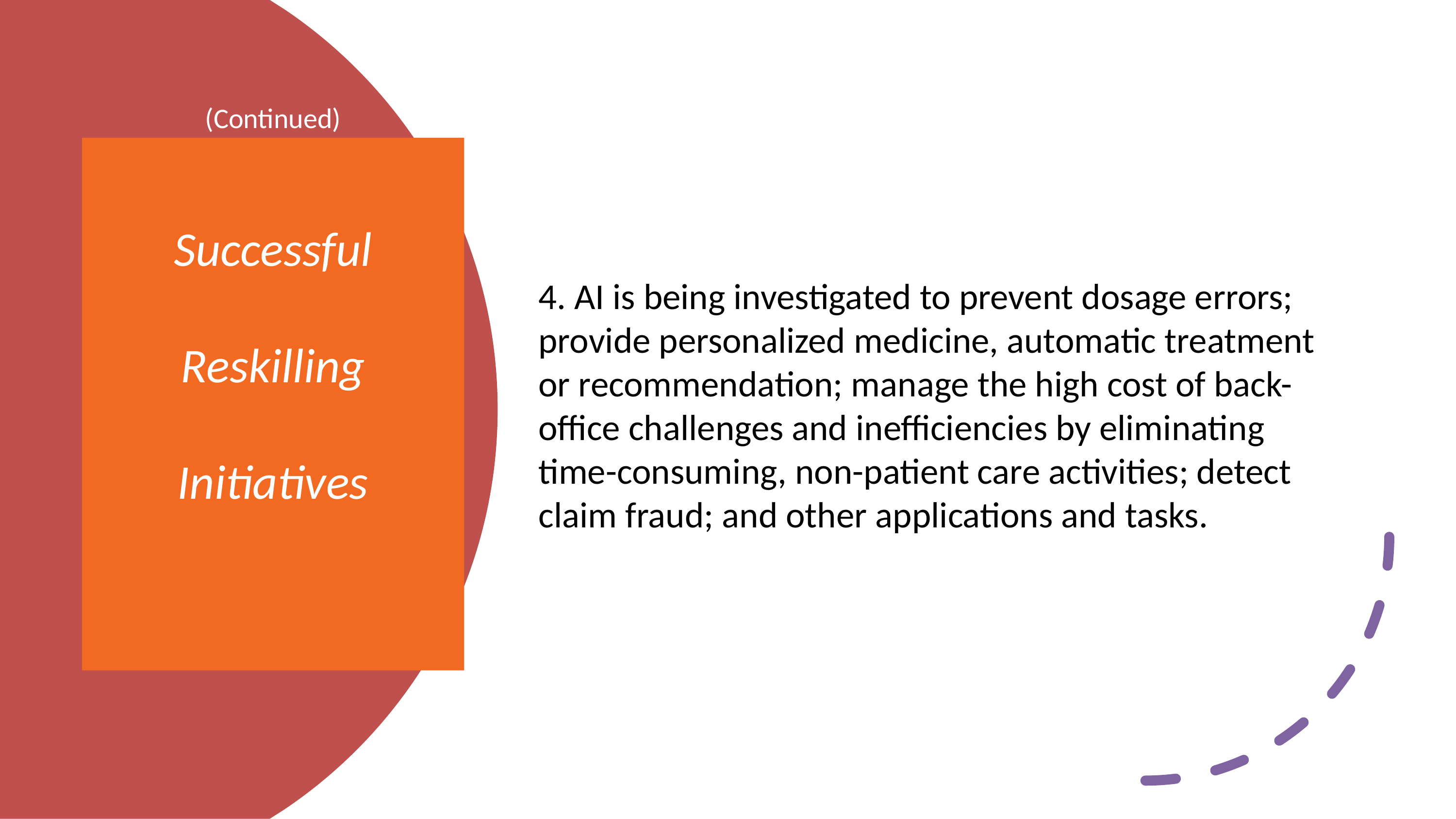

4. AI is being investigated to prevent dosage errors; provide personalized medicine, automatic treatment or recommendation; manage the high cost of back-office challenges and inefficiencies by eliminating time-consuming, non-patient care activities; detect claim fraud; and other applications and tasks.
(Continued)
# Successful Reskilling Initiatives